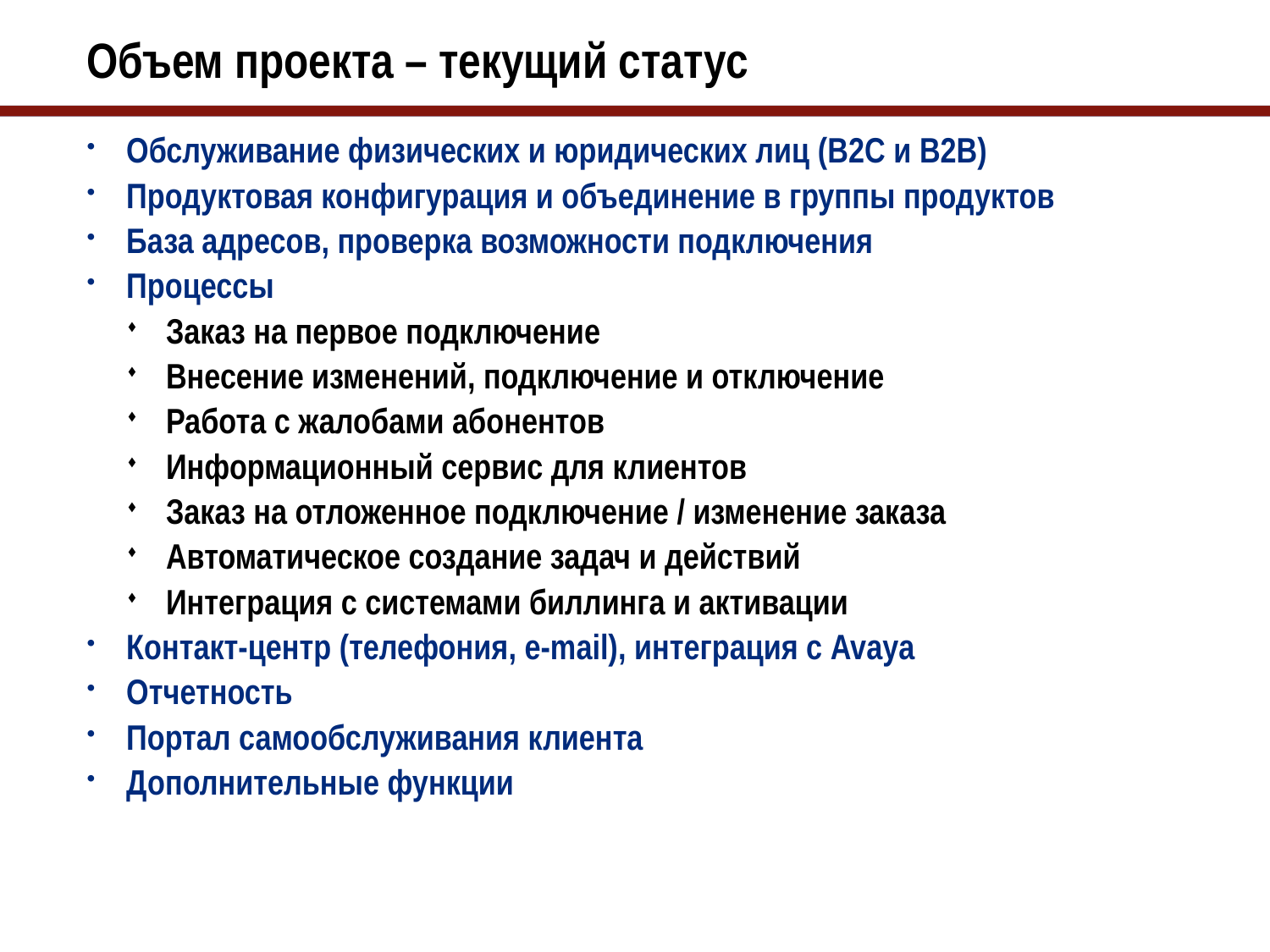

# Объем проекта – текущий статус
Обслуживание физических и юридических лиц (B2C и B2B)
Продуктовая конфигурация и объединение в группы продуктов
База адресов, проверка возможности подключения
Процессы
Заказ на первое подключение
Внесение изменений, подключение и отключение
Работа с жалобами абонентов
Информационный сервис для клиентов
Заказ на отложенное подключение / изменение заказа
Автоматическое создание задач и действий
Интеграция с системами биллинга и активации
Контакт-центр (телефония, e-mail), интеграция с Avaya
Отчетность
Портал самообслуживания клиента
Дополнительные функции